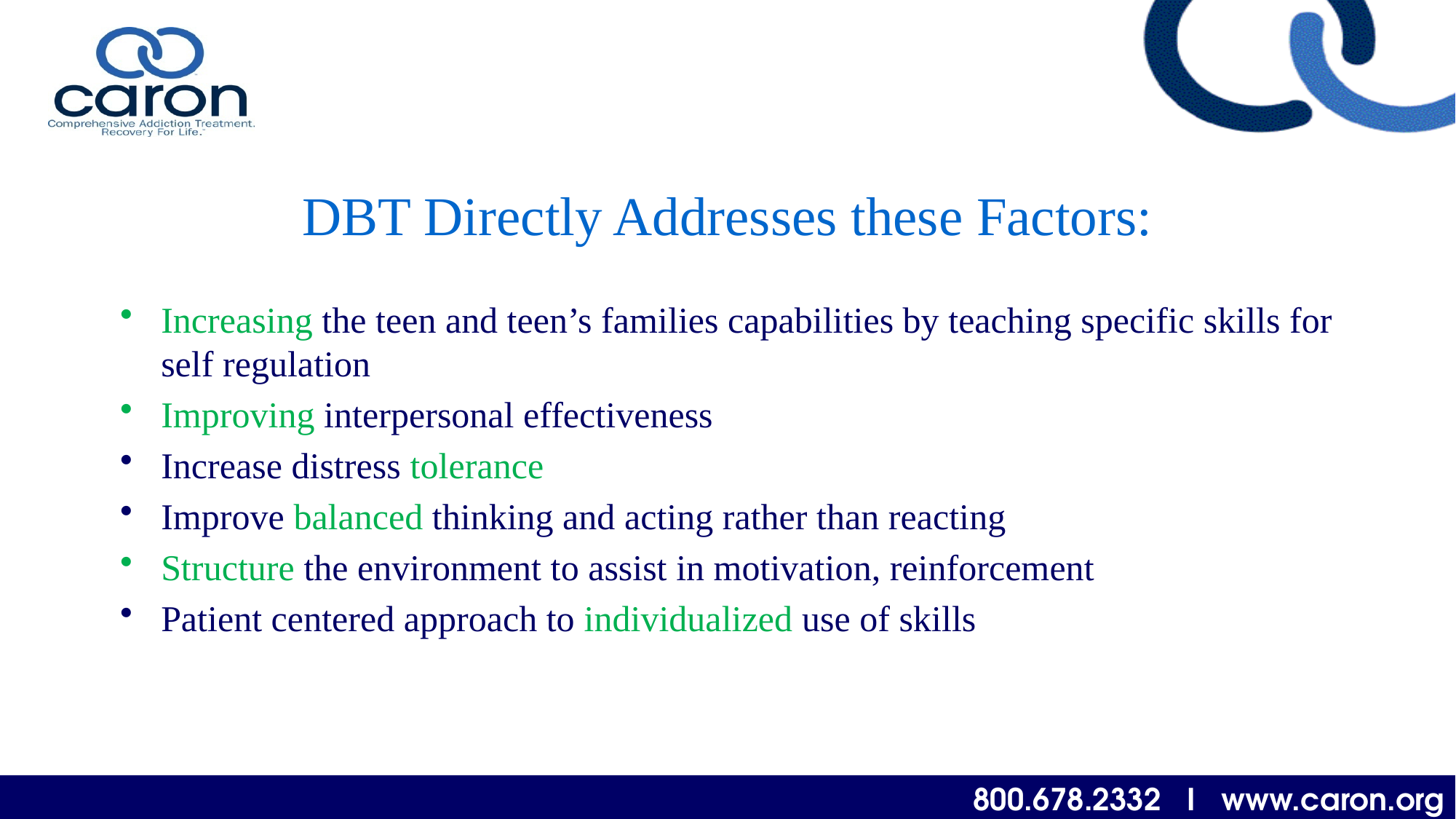

# DBT Directly Addresses these Factors:
Increasing the teen and teen’s families capabilities by teaching specific skills for self regulation
Improving interpersonal effectiveness
Increase distress tolerance
Improve balanced thinking and acting rather than reacting
Structure the environment to assist in motivation, reinforcement
Patient centered approach to individualized use of skills